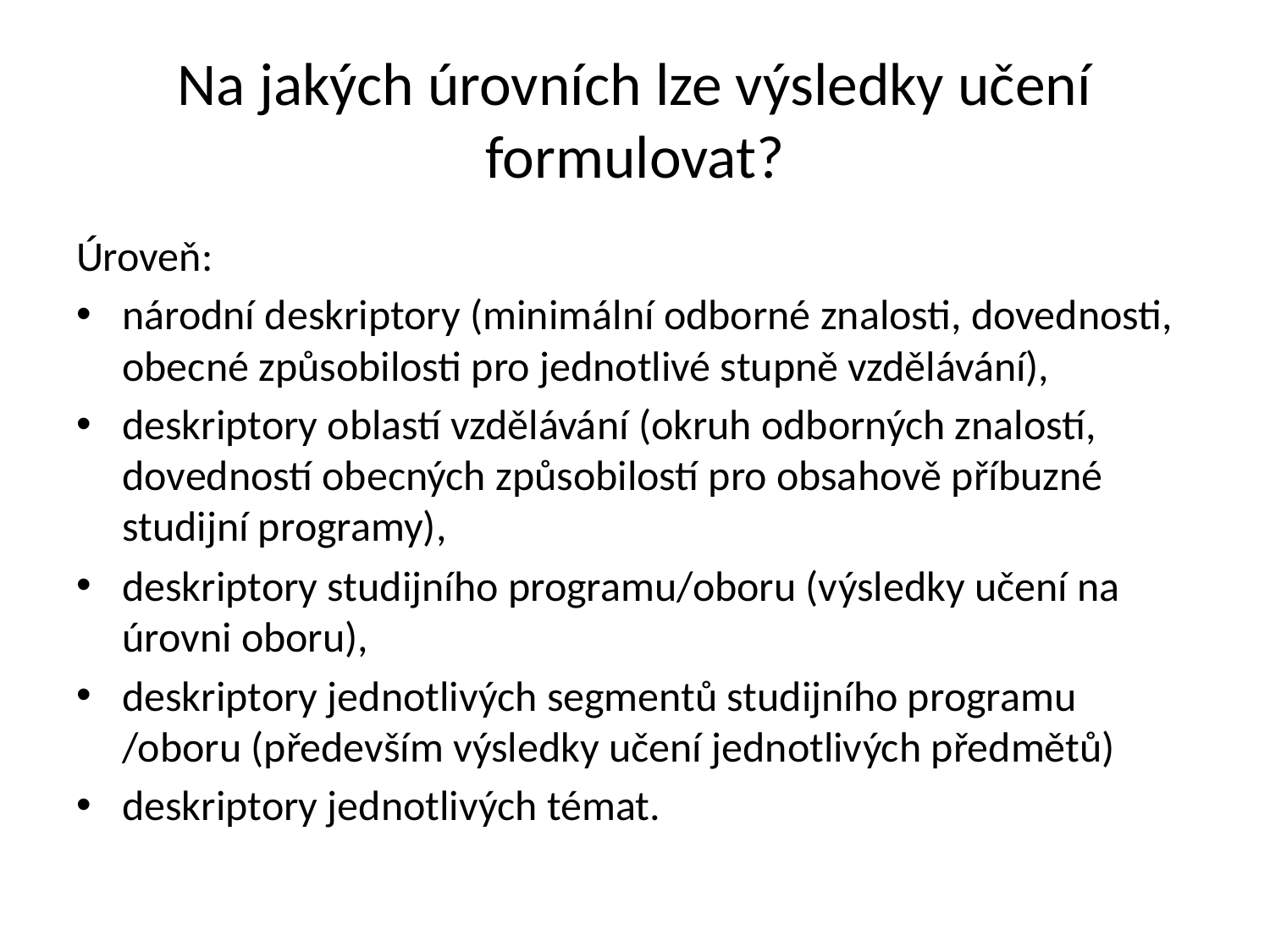

# Na jakých úrovních lze výsledky učení formulovat?
Úroveň:
národní deskriptory (minimální odborné znalosti, dovednosti, obecné způsobilosti pro jednotlivé stupně vzdělávání),
deskriptory oblastí vzdělávání (okruh odborných znalostí, dovedností obecných způsobilostí pro obsahově příbuzné studijní programy),
deskriptory studijního programu/oboru (výsledky učení na úrovni oboru),
deskriptory jednotlivých segmentů studijního programu /oboru (především výsledky učení jednotlivých předmětů)
deskriptory jednotlivých témat.